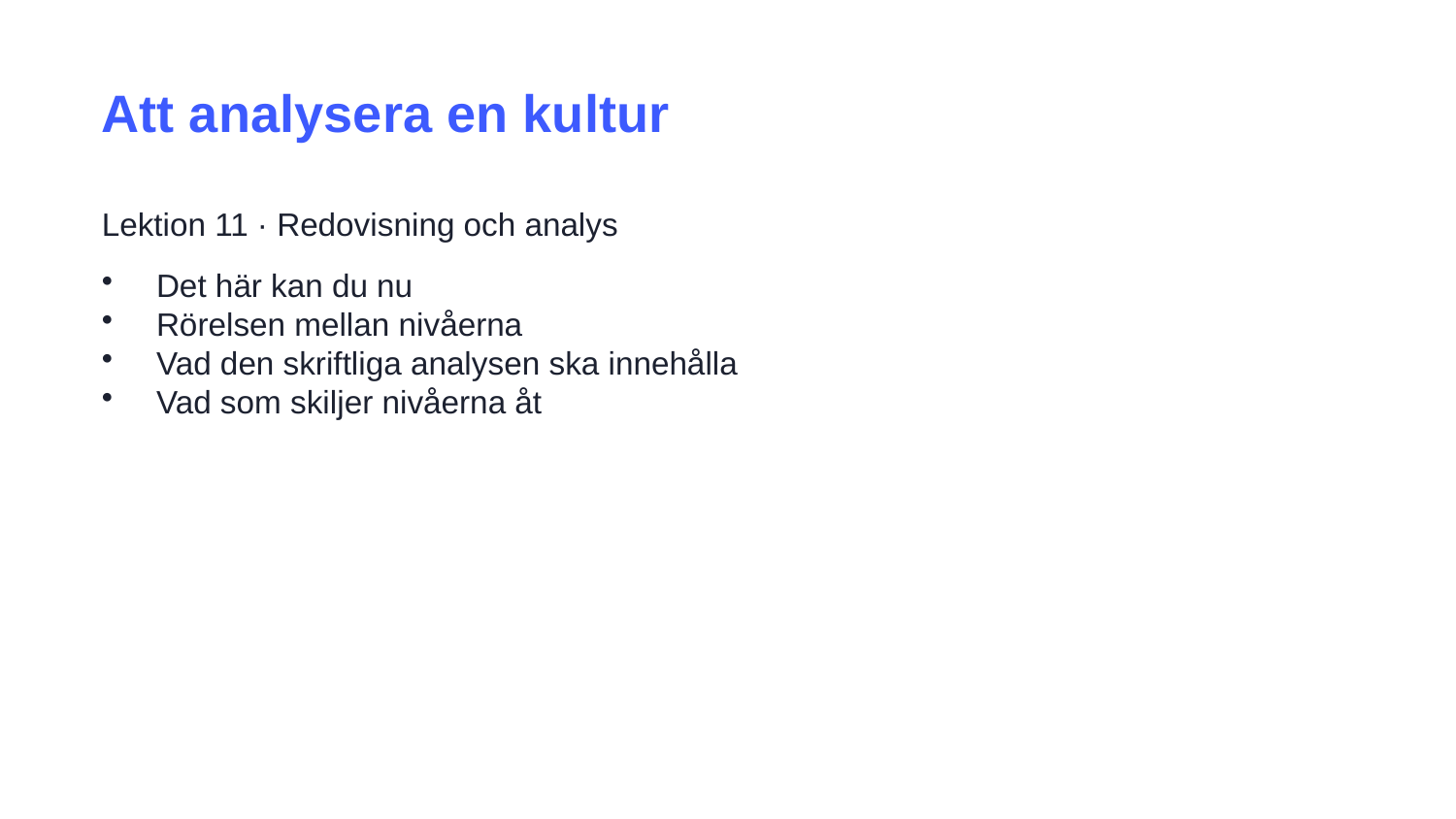

Att analysera en kultur
Lektion 11 · Redovisning och analys
Det här kan du nu
Rörelsen mellan nivåerna
Vad den skriftliga analysen ska innehålla
Vad som skiljer nivåerna åt